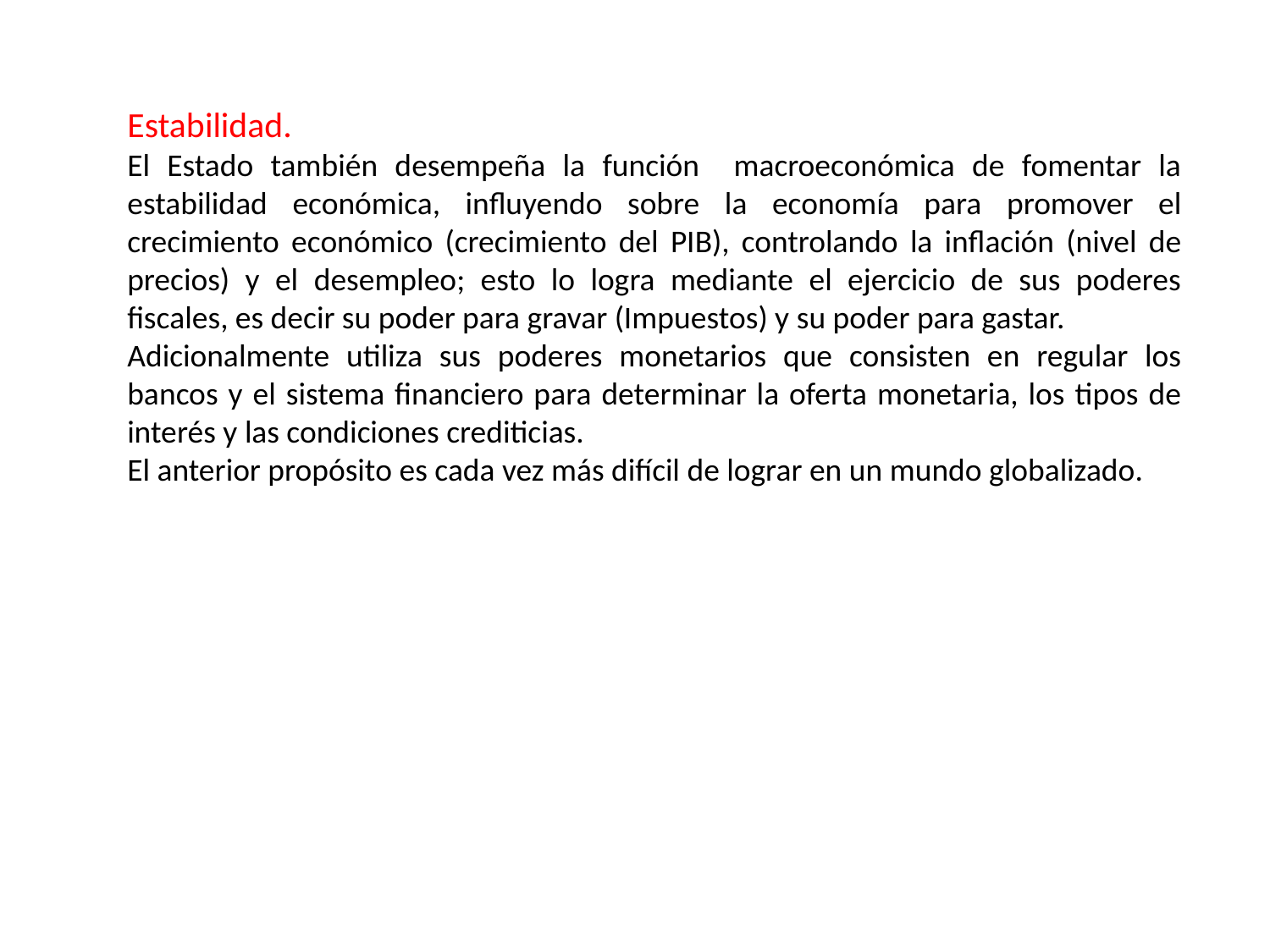

Estabilidad.
El Estado también desempeña la función  macroeconómica de fomentar la estabilidad económica, influyendo sobre la economía para promover el crecimiento económico (crecimiento del PIB), controlando la inflación (nivel de precios) y el desempleo; esto lo logra mediante el ejercicio de sus poderes fiscales, es decir su poder para gravar (Impuestos) y su poder para gastar.
Adicionalmente utiliza sus poderes monetarios que consisten en regular los bancos y el sistema financiero para determinar la oferta monetaria, los tipos de interés y las condiciones crediticias.
El anterior propósito es cada vez más difícil de lograr en un mundo globalizado.